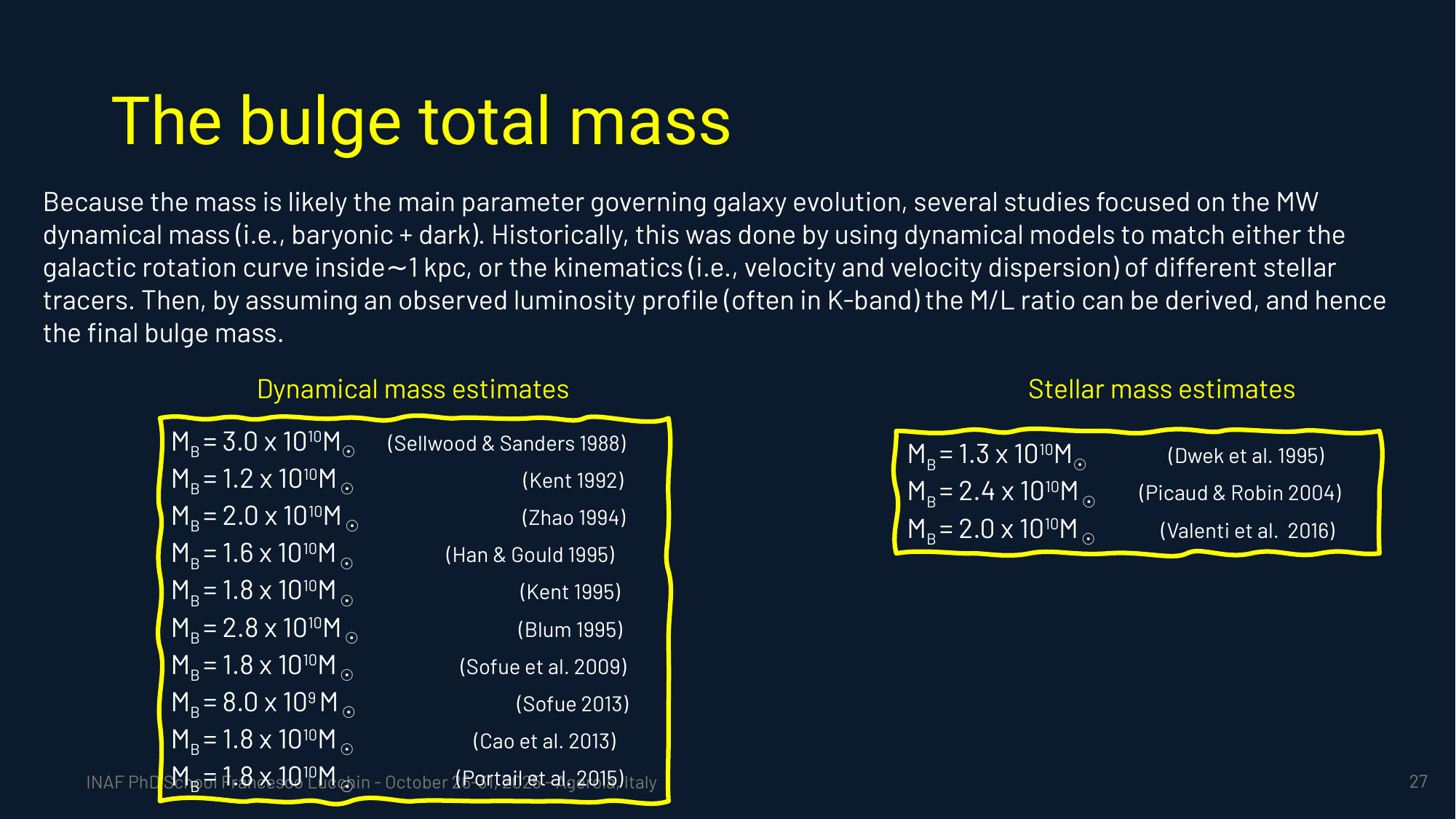

# The bulge total mass
Because the mass is likely the main parameter governing galaxy evolution, several studies focused on the MW dynamical mass (i.e., baryonic + dark). Historically, this was done by using dynamical models to match either the galactic rotation curve inside∼1 kpc, or the kinematics (i.e., velocity and velocity dispersion) of different stellar tracers. Then, by assuming an observed luminosity profile (often in K-band) the M/L ratio can be derived, and hence the final bulge mass.

Dynamical mass estimates
Stellar mass estimates
MB = 3.0 x 1010M☉      (Sellwood & Sanders 1988)
MB = 1.2 x 1010M ☉                               (Kent 1992)
MB = 2.0 x 1010M ☉                              (Zhao 1994)
MB = 1.6 x 1010M ☉                 (Han & Gould 1995)
MB = 1.8 x 1010M ☉                               (Kent 1995)
MB = 2.8 x 1010M ☉                              (Blum 1995)
MB = 1.8 x 1010M ☉                    (Sofue et al. 2009)
MB = 8.0 x 109 M ☉                              (Sofue 2013)
MB = 1.8 x 1010M ☉                      (Cao et al. 2013)
MB = 1.8 x 1010M ☉                   (Portail et al. 2015)
MB = 1.3 x 1010M☉               (Dwek et al. 1995)
MB = 2.4 x 1010M ☉        (Picaud & Robin 2004)
MB = 2.0 x 1010M ☉            (Valenti et al.  2016)
27
INAF PhD School Francesco Lucchin - October 26-31, 2025 - Agerola, Italy